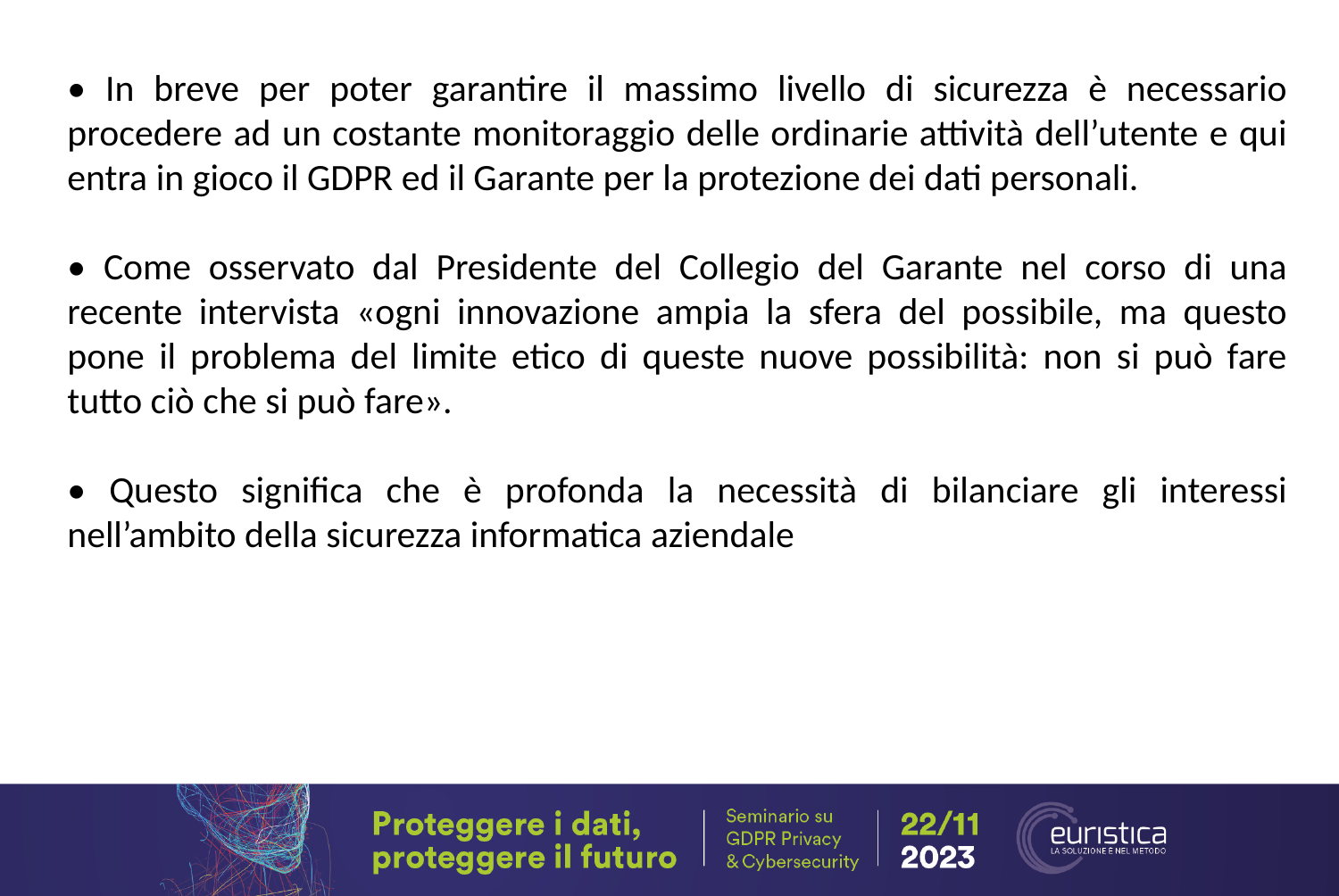

• In breve per poter garantire il massimo livello di sicurezza è necessario procedere ad un costante monitoraggio delle ordinarie attività dell’utente e qui entra in gioco il GDPR ed il Garante per la protezione dei dati personali.

• Come osservato dal Presidente del Collegio del Garante nel corso di una recente intervista «ogni innovazione ampia la sfera del possibile, ma questo pone il problema del limite etico di queste nuove possibilità: non si può fare tutto ciò che si può fare».

• Questo significa che è profonda la necessità di bilanciare gli interessi nell’ambito della sicurezza informatica aziendale